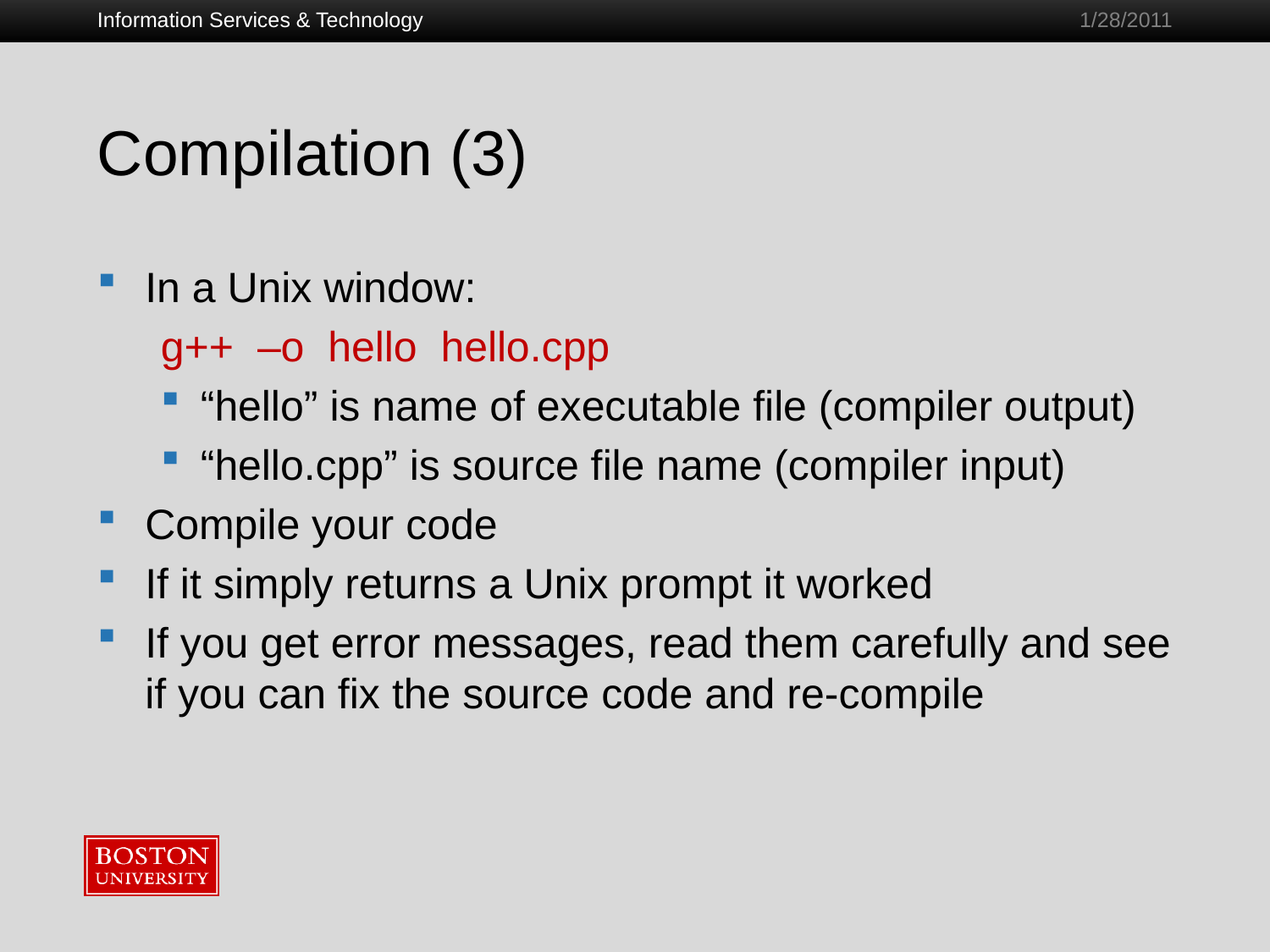

Information Services & Technology
1/28/2011
# Compilation (3)
In a Unix window:
g++  –o  hello  hello.cpp
“hello” is name of executable file (compiler output)
“hello.cpp” is source file name (compiler input)
Compile your code
If it simply returns a Unix prompt it worked
If you get error messages, read them carefully and see if you can fix the source code and re-compile
21